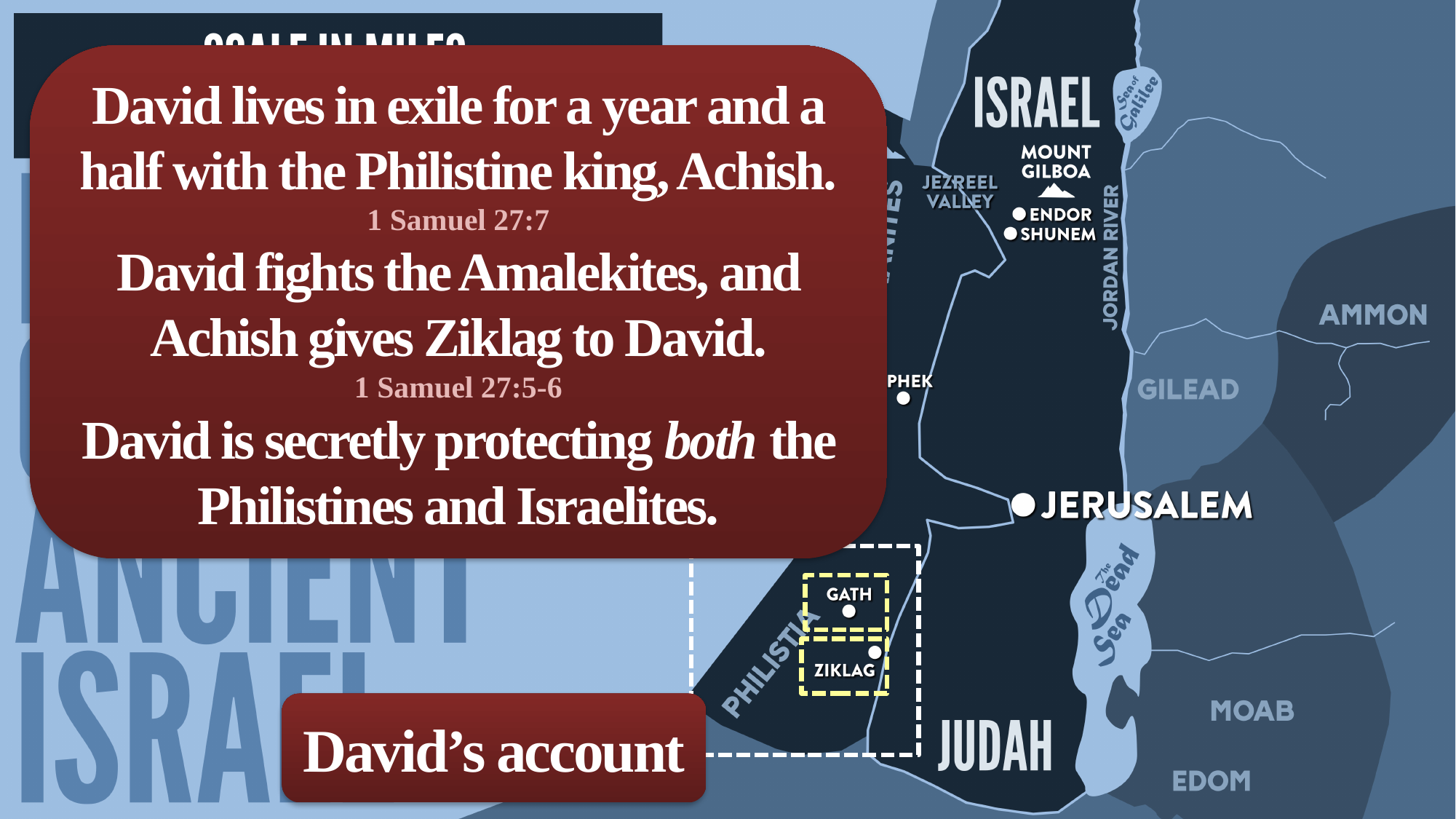

David lives in exile for a year and a half with the Philistine king, Achish.
1 Samuel 27:7
David fights the Amalekites, and Achish gives Ziklag to David.
1 Samuel 27:5-6
David is secretly protecting both the Philistines and Israelites.

David’s account